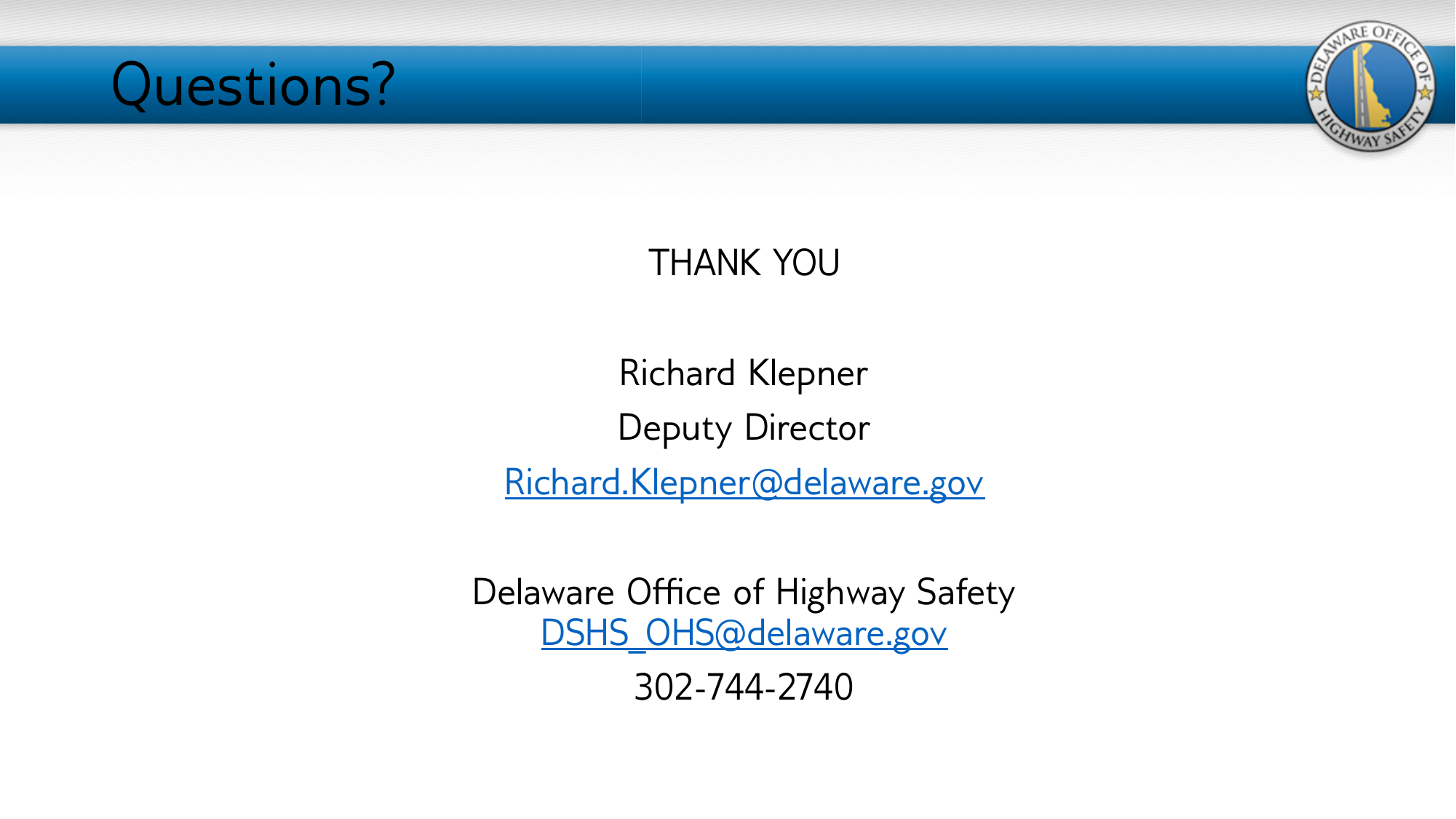

# Questions?

THANK YOU

Richard Klepner
Deputy Director
Richard.Klepner@delaware.gov

Delaware Office of Highway Safety
DSHS_OHS@delaware.gov
302-744-2740